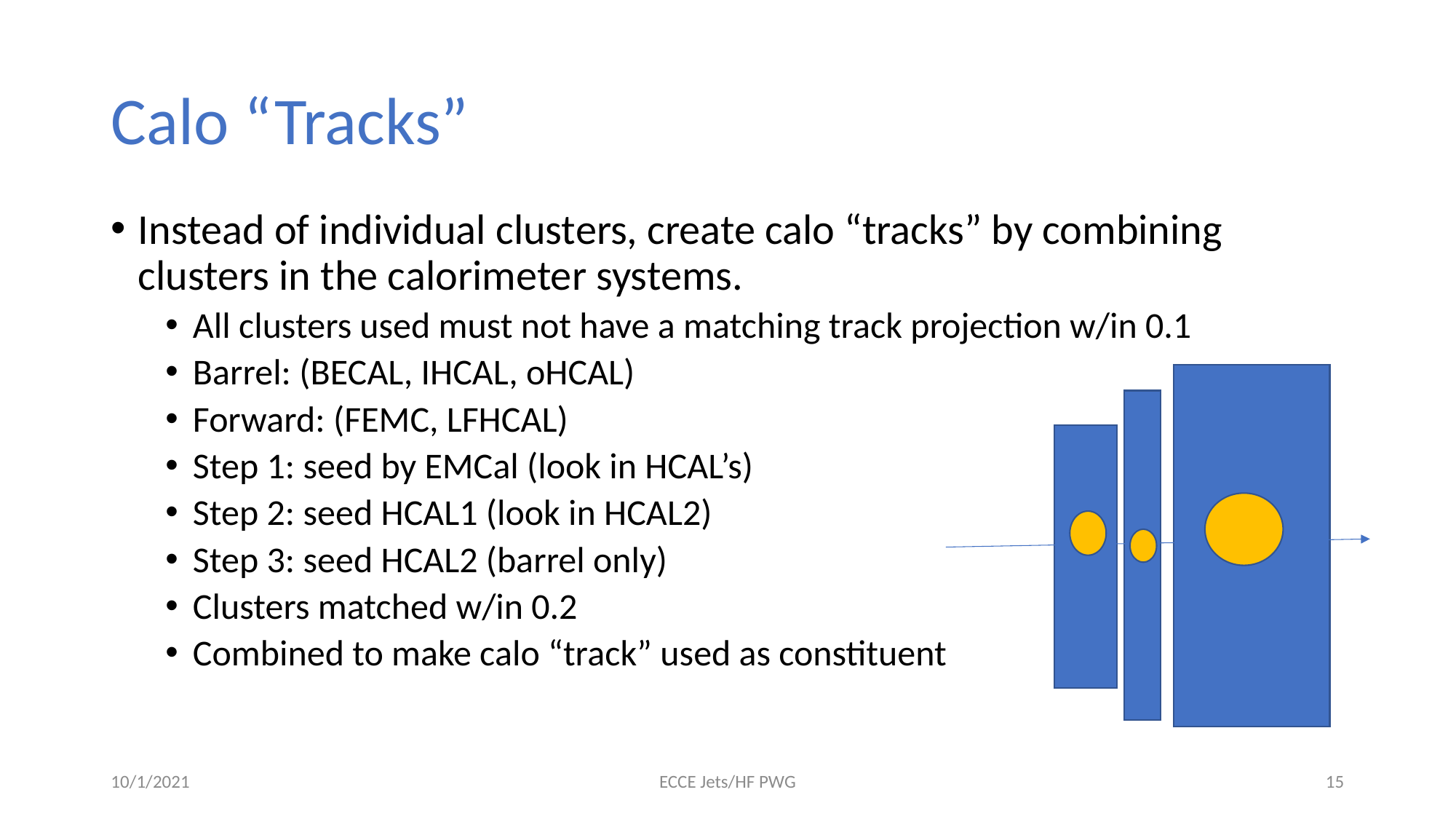

# Calo “Tracks”
Instead of individual clusters, create calo “tracks” by combining clusters in the calorimeter systems.
All clusters used must not have a matching track projection w/in 0.1
Barrel: (BECAL, IHCAL, oHCAL)
Forward: (FEMC, LFHCAL)
Step 1: seed by EMCal (look in HCAL’s)
Step 2: seed HCAL1 (look in HCAL2)
Step 3: seed HCAL2 (barrel only)
Clusters matched w/in 0.2
Combined to make calo “track” used as constituent

10/1/2021
ECCE Jets/HF PWG
15